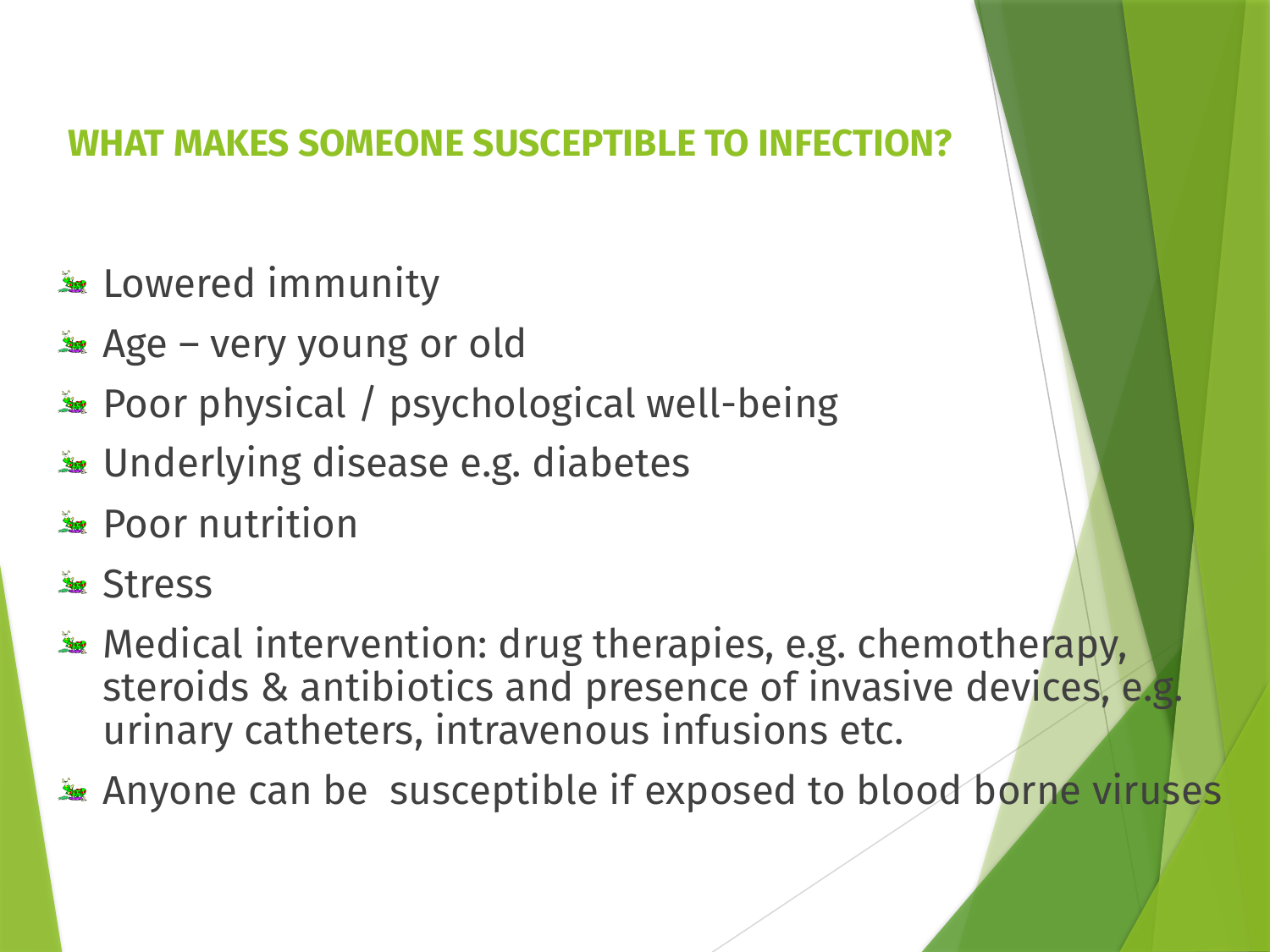

# WHAT MAKES SOMEONE SUSCEPTIBLE TO INFECTION?
Lowered immunity
Age – very young or old
Poor physical / psychological well-being
Underlying disease e.g. diabetes
Poor nutrition
Stress
Medical intervention: drug therapies, e.g. chemotherapy, steroids & antibiotics and presence of invasive devices, e.g. urinary catheters, intravenous infusions etc.
Anyone can be  susceptible if exposed to blood borne viruses